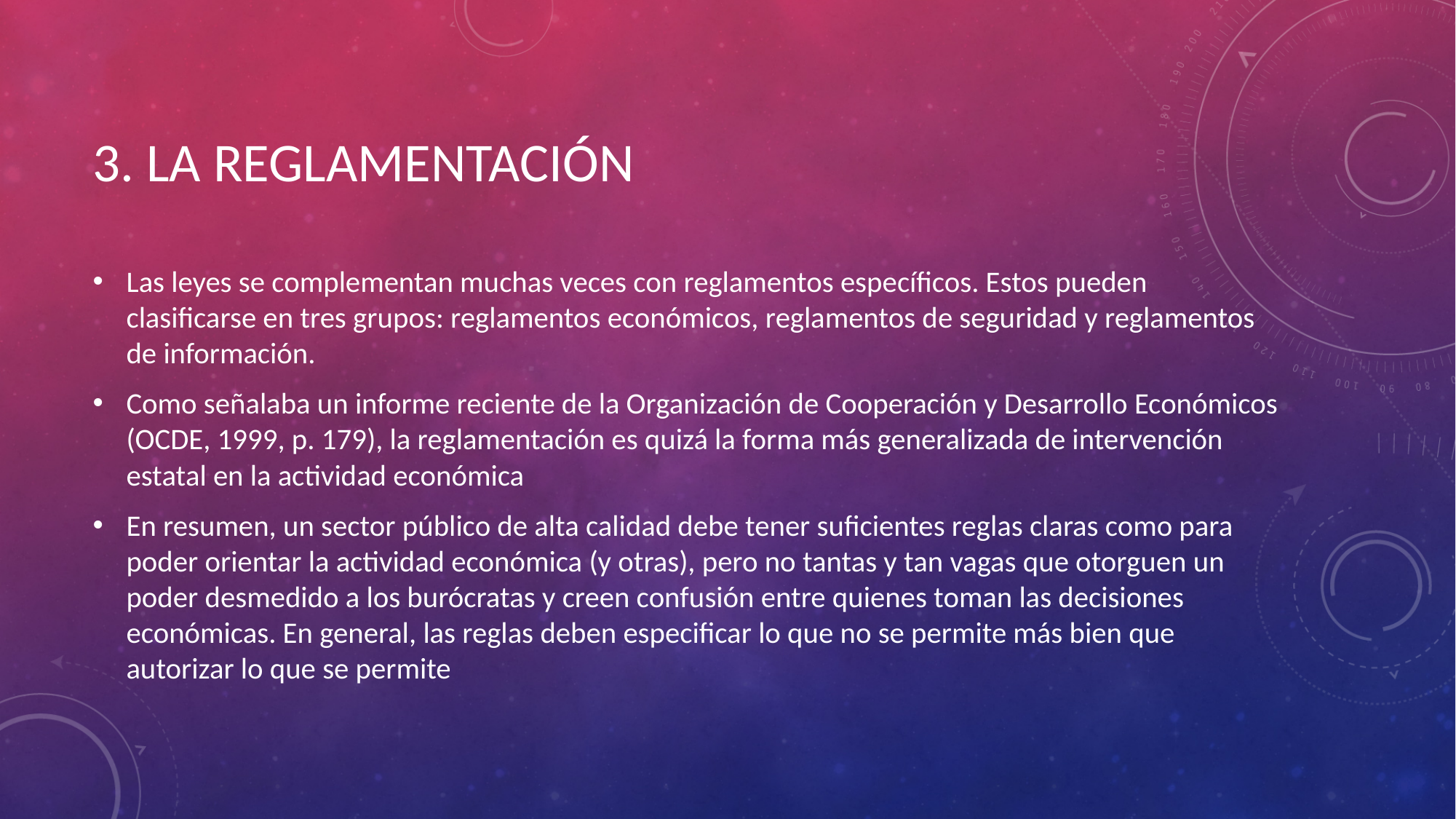

# 3. La reglamentación
Las leyes se complementan muchas veces con reglamentos específicos. Estos pueden clasificarse en tres grupos: reglamentos económicos, reglamentos de seguridad y reglamentos de información.
Como señalaba un informe reciente de la Organización de Cooperación y Desarrollo Económicos (OCDE, 1999, p. 179), la reglamentación es quizá la forma más generalizada de intervención estatal en la actividad económica
En resumen, un sector público de alta calidad debe tener suficientes reglas claras como para poder orientar la actividad económica (y otras), pero no tantas y tan vagas que otorguen un poder desmedido a los burócratas y creen confusión entre quienes toman las decisiones económicas. En general, las reglas deben especificar lo que no se permite más bien que autorizar lo que se permite